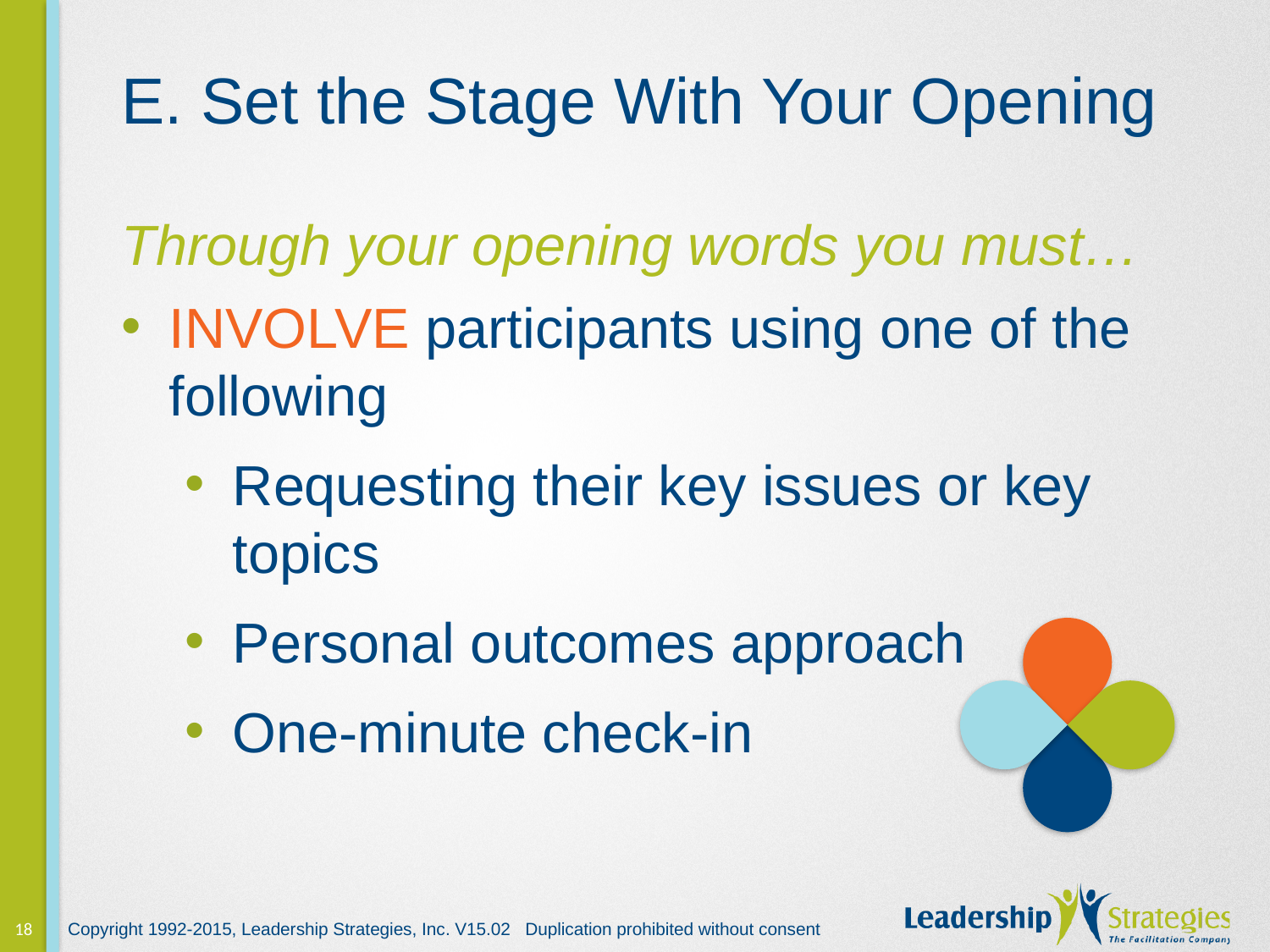

# E. Set the Stage With Your Opening
Through your opening words you must…
INVOLVE participants using one of the following
Requesting their key issues or key topics
Personal outcomes approach
One-minute check-in

18